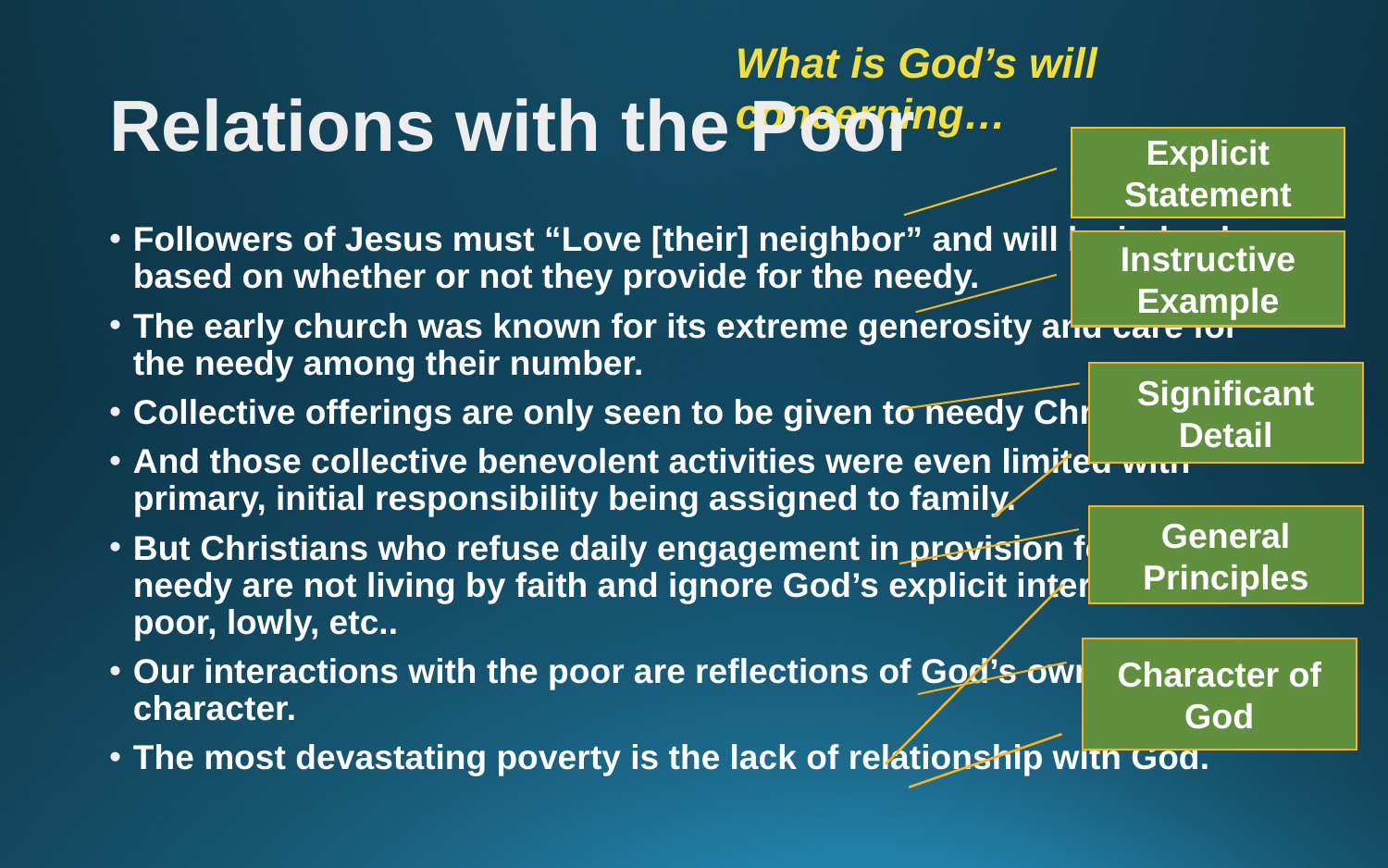

What is God’s will concerning…
Relations with the Poor
Explicit Statement
Followers of Jesus must “Love [their] neighbor” and will be judged based on whether or not they provide for the needy.
The early church was known for its extreme generosity and care for the needy among their number.
Collective offerings are only seen to be given to needy Christians.
And those collective benevolent activities were even limited with primary, initial responsibility being assigned to family.
But Christians who refuse daily engagement in provision for the needy are not living by faith and ignore God’s explicit interest in the poor, lowly, etc..
Our interactions with the poor are reflections of God’s own personal character.
The most devastating poverty is the lack of relationship with God.
Instructive Example
Significant Detail
General Principles
Character of God